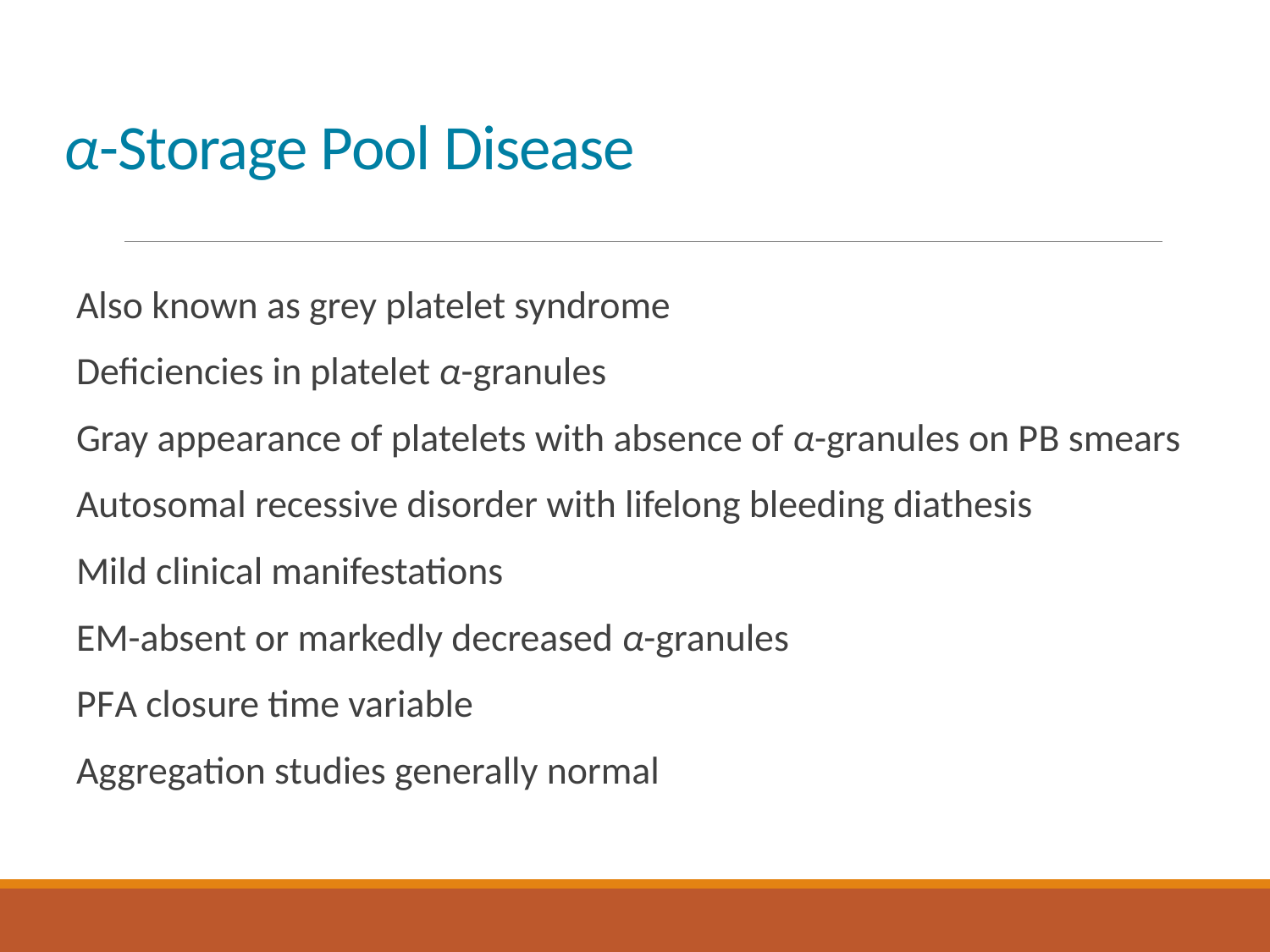

# α-Storage Pool Disease
Also known as grey platelet syndrome
Deficiencies in platelet α-granules
Gray appearance of platelets with absence of α-granules on P B smears
Autosomal recessive disorder with lifelong bleeding diathesis
Mild clinical manifestations
E M-absent or markedly decreased α-granules
P F A closure time variable
Aggregation studies generally normal